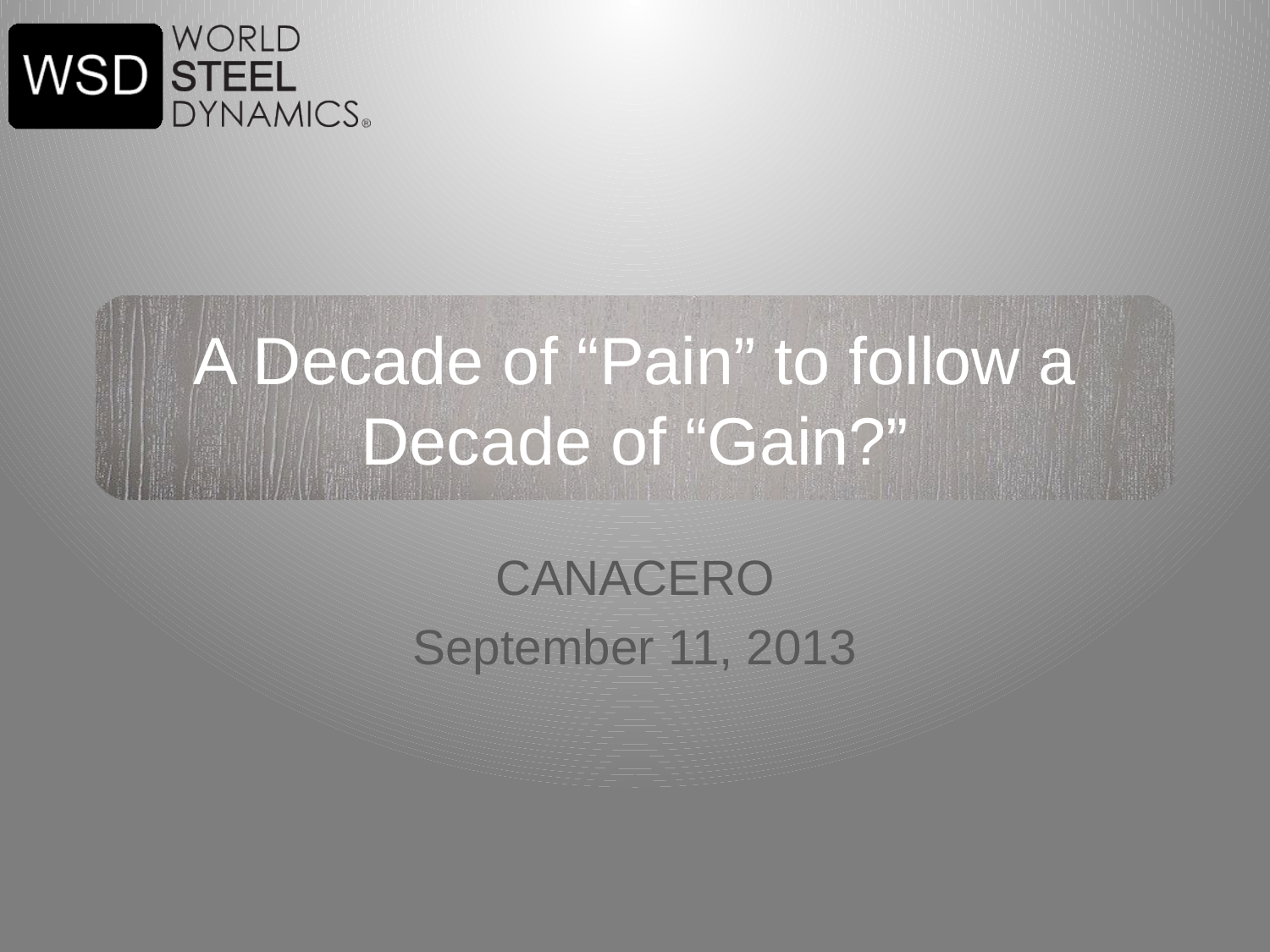

# A Decade of “Pain” to follow a Decade of “Gain?”
CANACERO
September 11, 2013